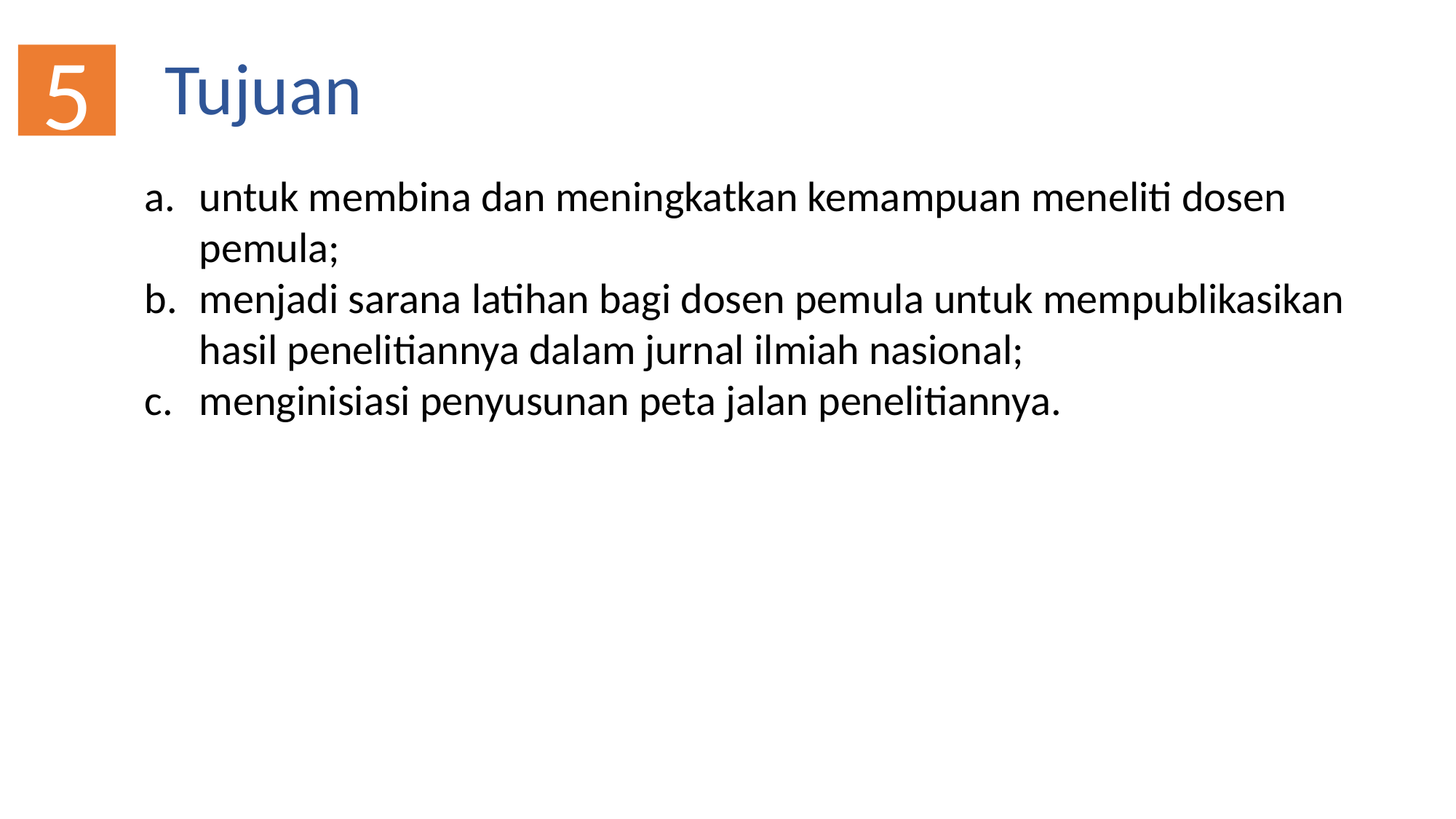

Tujuan
5
untuk membina dan meningkatkan kemampuan meneliti dosen pemula;
menjadi sarana latihan bagi dosen pemula untuk mempublikasikan hasil penelitiannya dalam jurnal ilmiah nasional;
menginisiasi penyusunan peta jalan penelitiannya.